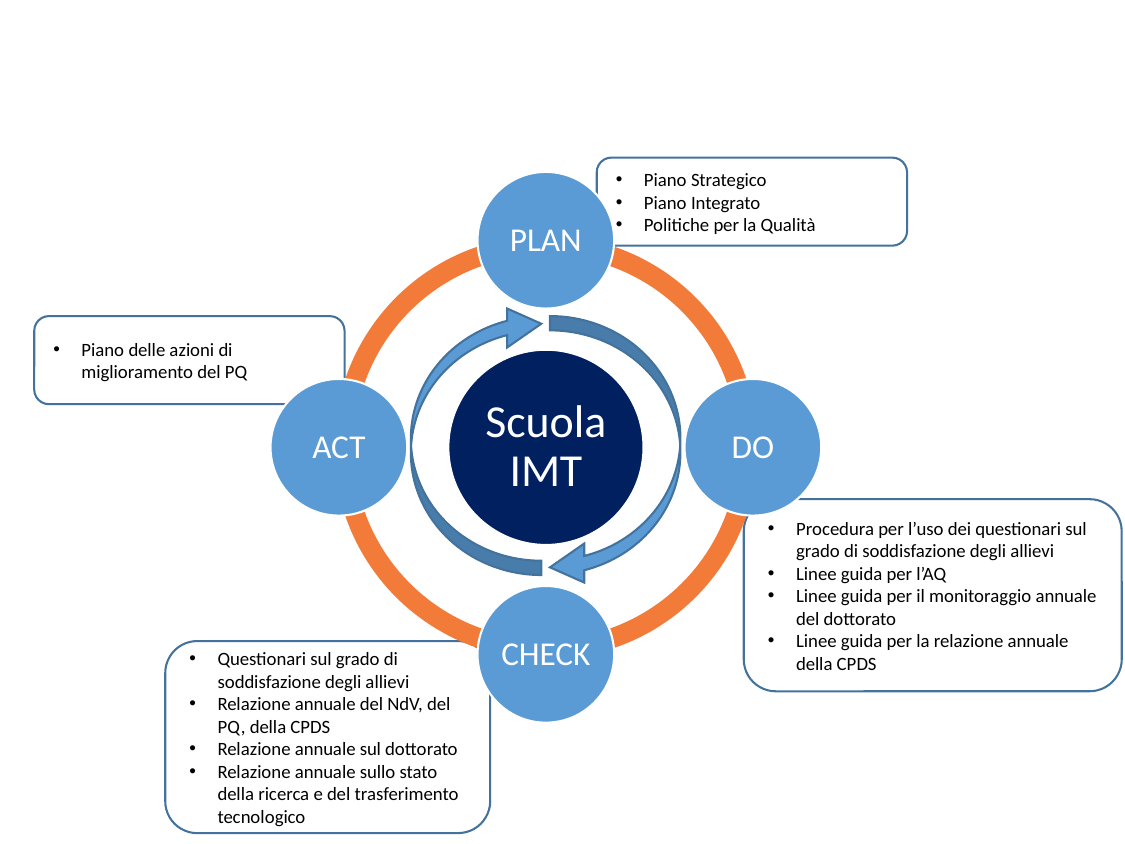

Piano Strategico
Piano Integrato
Politiche per la Qualità
Scuola IMT
PLAN
DO
CHECK
ACT

Piano delle azioni di miglioramento del PQ

Procedura per l’uso dei questionari sul grado di soddisfazione degli allievi
Linee guida per l’AQ
Linee guida per il monitoraggio annuale del dottorato
Linee guida per la relazione annuale della CPDS
Questionari sul grado di soddisfazione degli allievi
Relazione annuale del NdV, del PQ, della CPDS
Relazione annuale sul dottorato
Relazione annuale sullo stato della ricerca e del trasferimento tecnologico